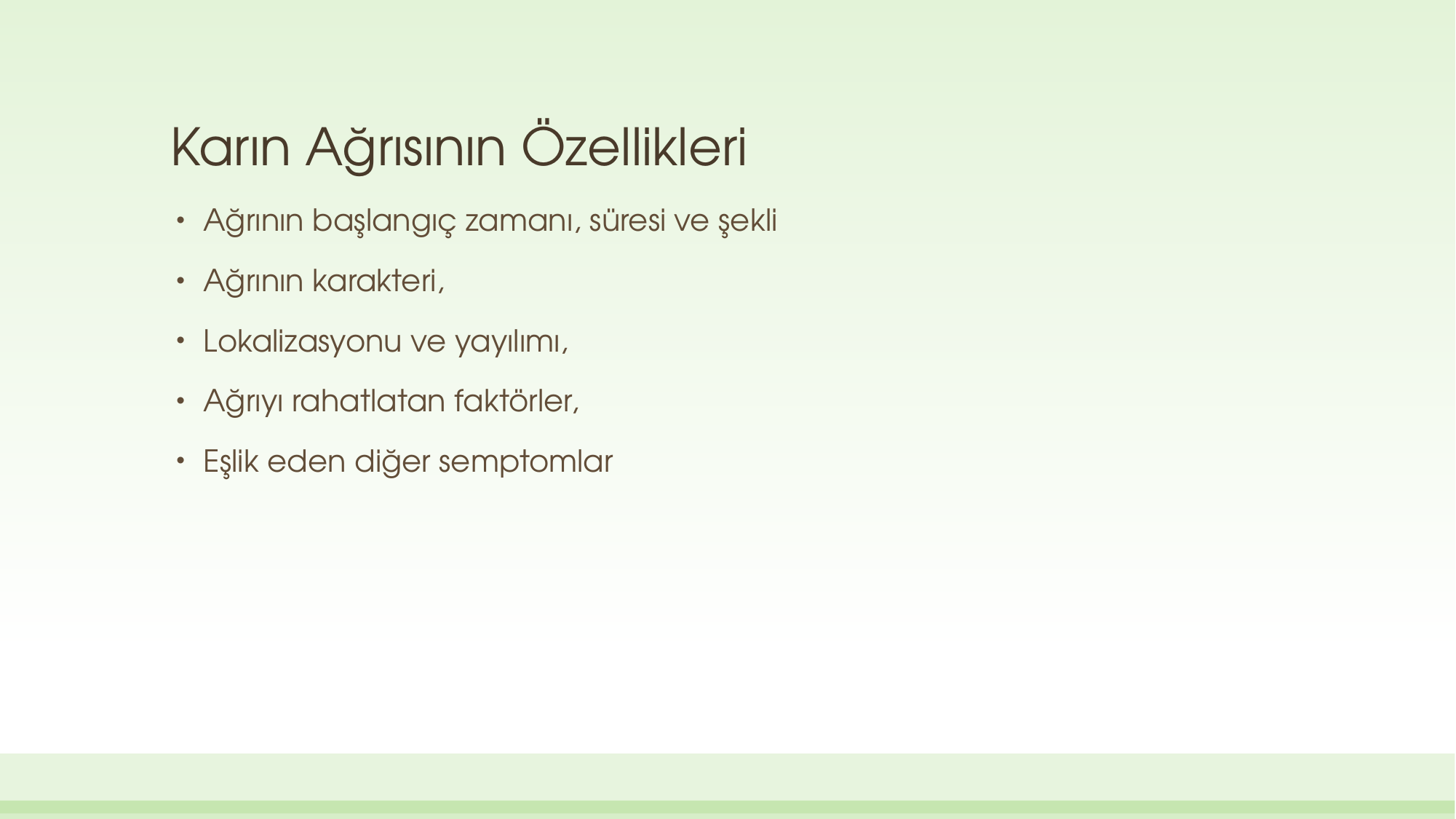

# Karın Ağrısının Özellikleri
Ağrının başlangıç zamanı, süresi ve şekli
Ağrının karakteri,
Lokalizasyonu ve yayılımı,
Ağrıyı rahatlatan faktörler,
Eşlik eden diğer semptomlar